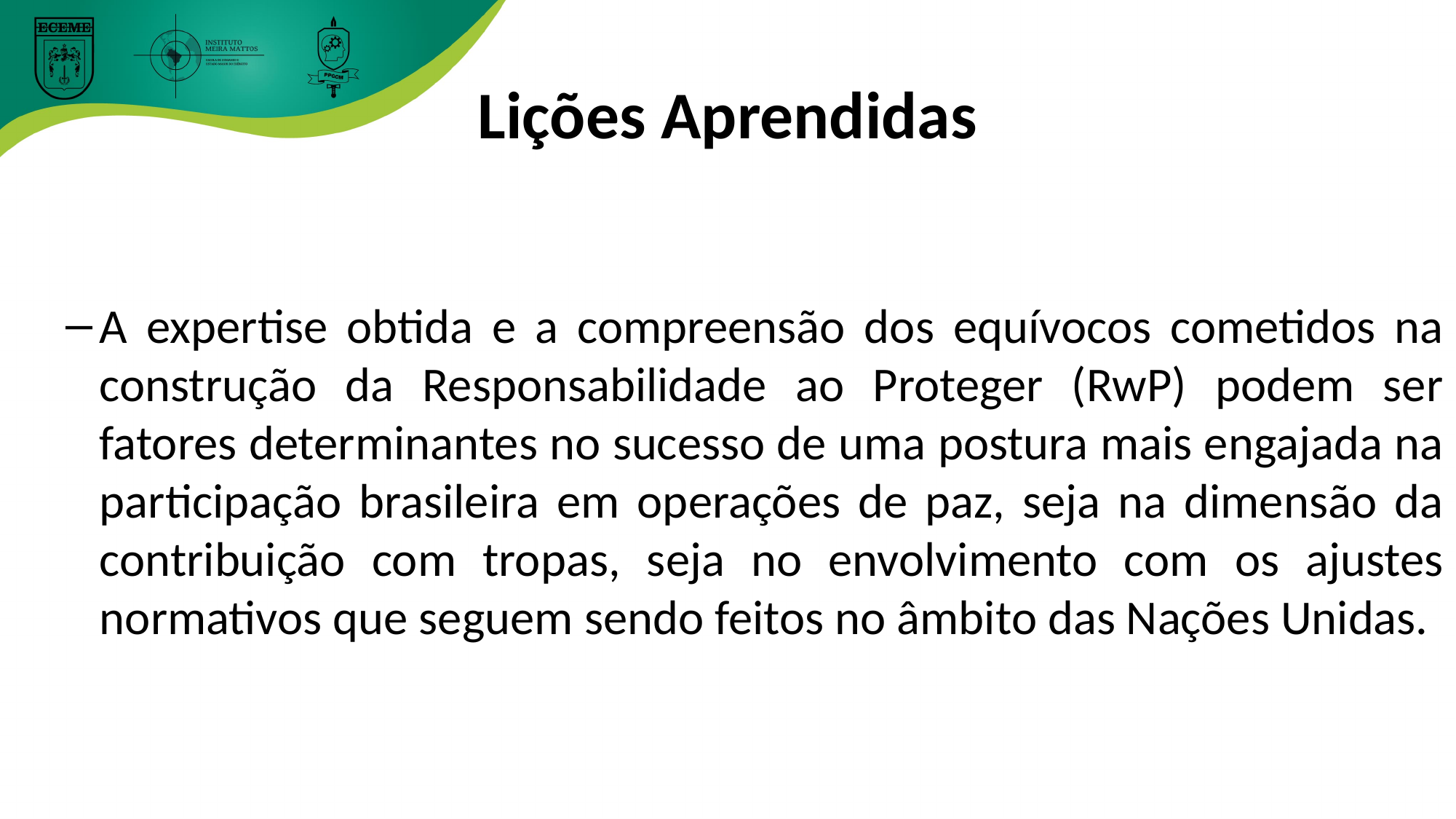

# Lições Aprendidas

A expertise obtida e a compreensão dos equívocos cometidos na construção da Responsabilidade ao Proteger (RwP) podem ser fatores determinantes no sucesso de uma postura mais engajada na participação brasileira em operações de paz, seja na dimensão da contribuição com tropas, seja no envolvimento com os ajustes normativos que seguem sendo feitos no âmbito das Nações Unidas.